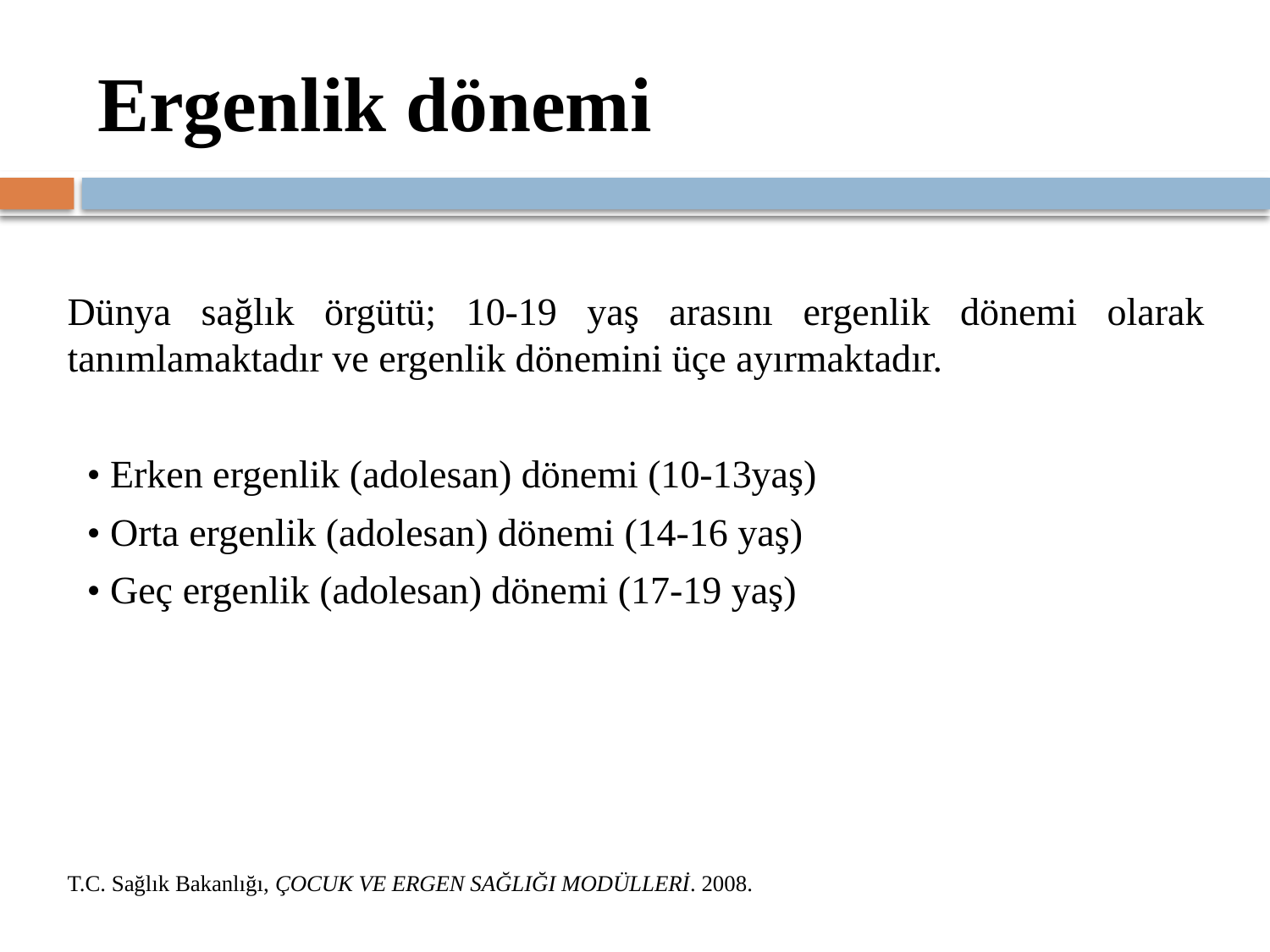

# Ergenlik dönemi

Dünya sağlık örgütü; 10-19 yaş arasını ergenlik dönemi olarak tanımlamaktadır ve ergenlik dönemini üçe ayırmaktadır.

  • Erken ergenlik (adolesan) dönemi (10-13yaş)
  • Orta ergenlik (adolesan) dönemi (14-16 yaş)
  • Geç ergenlik (adolesan) dönemi (17-19 yaş)

T.C. Sağlık Bakanlığı, ÇOCUK VE ERGEN SAĞLIĞI MODÜLLERİ. 2008.